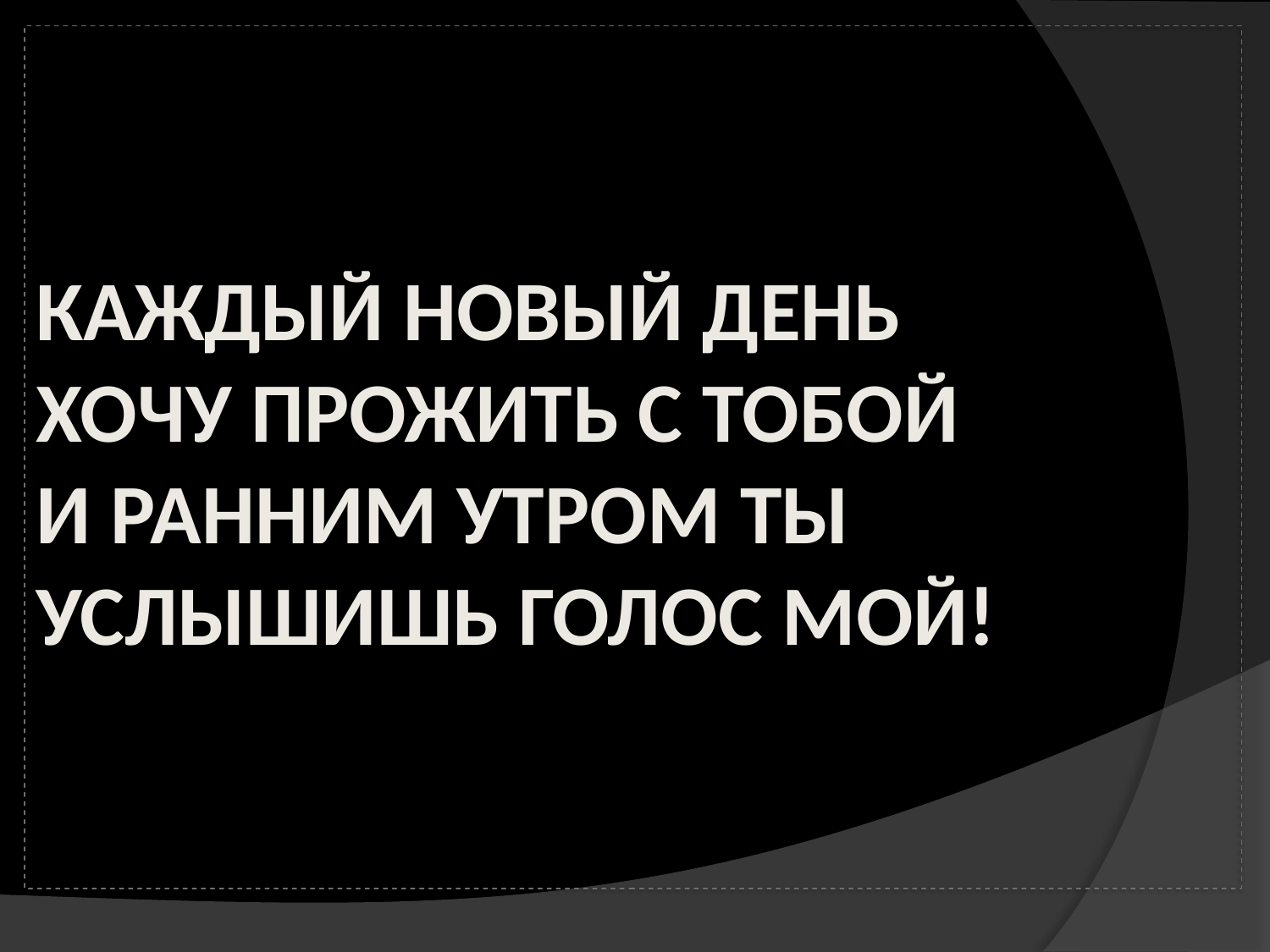

# КАЖДЫЙ НОВЫЙ ДЕНЬ ХОЧУ ПРОЖИТЬ С ТОБОЙ И РАННИМ УТРОМ ТЫ УСЛЫШИШЬ ГОЛОС МОЙ!